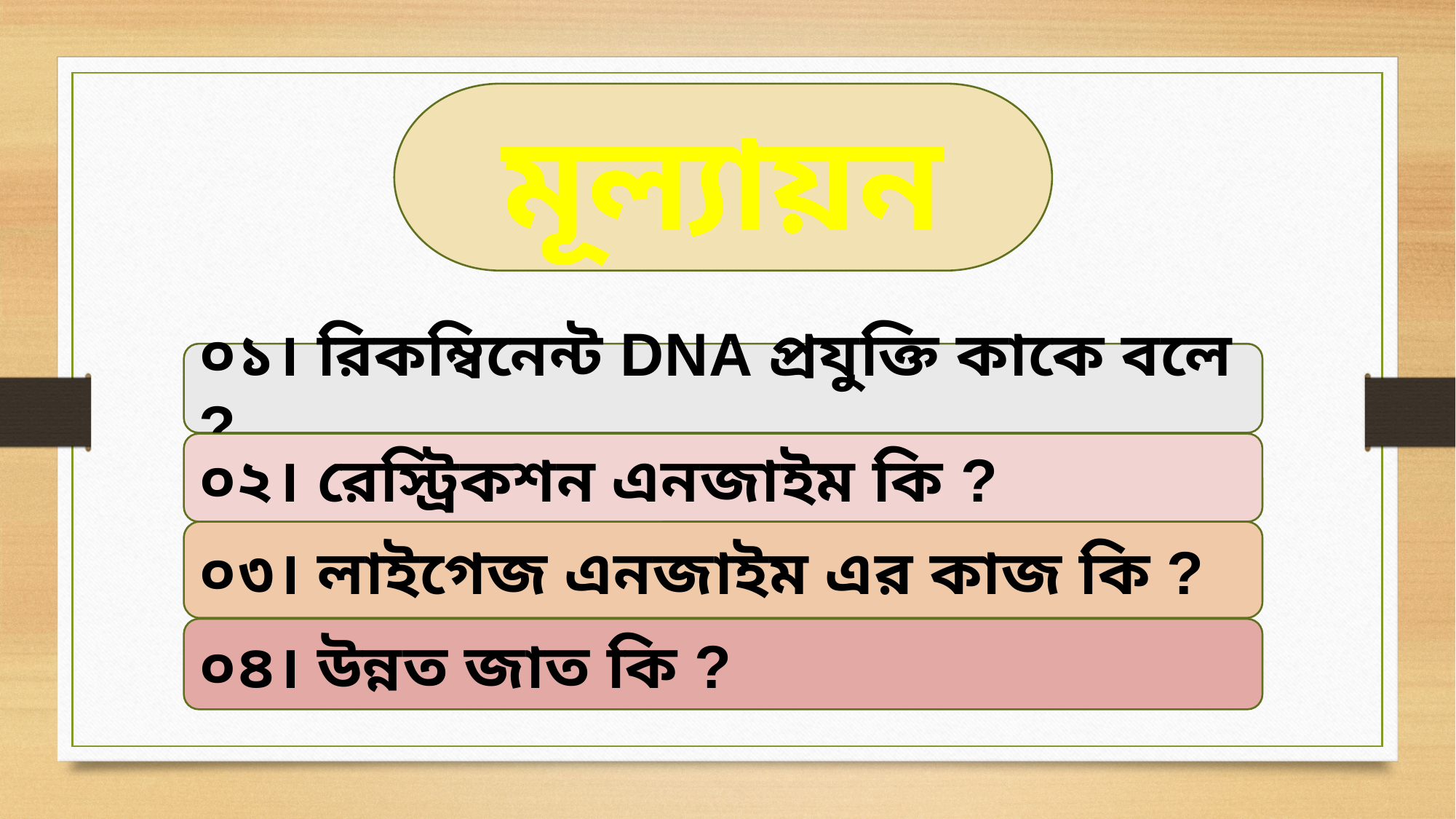

মূল্যায়ন
০১। রিকম্বিনেন্ট DNA প্রযুক্তি কাকে বলে ?
০২। রেস্ট্রিকশন এনজাইম কি ?
০৩। লাইগেজ এনজাইম এর কাজ কি ?
০৪। উন্নত জাত কি ?